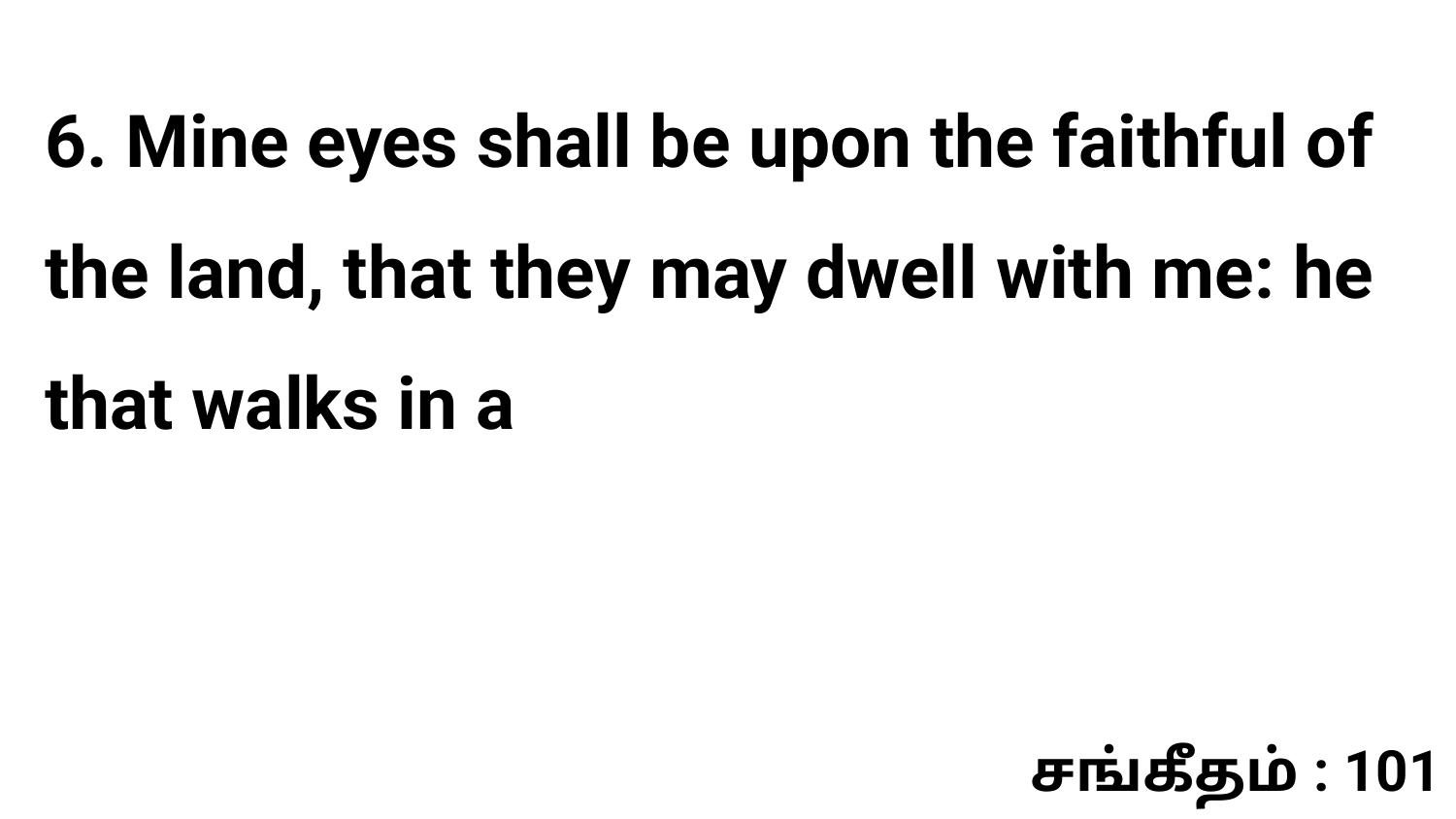

6. Mine eyes shall be upon the faithful of the land, that they may dwell with me: he that walks in a
சங்கீதம் : 101